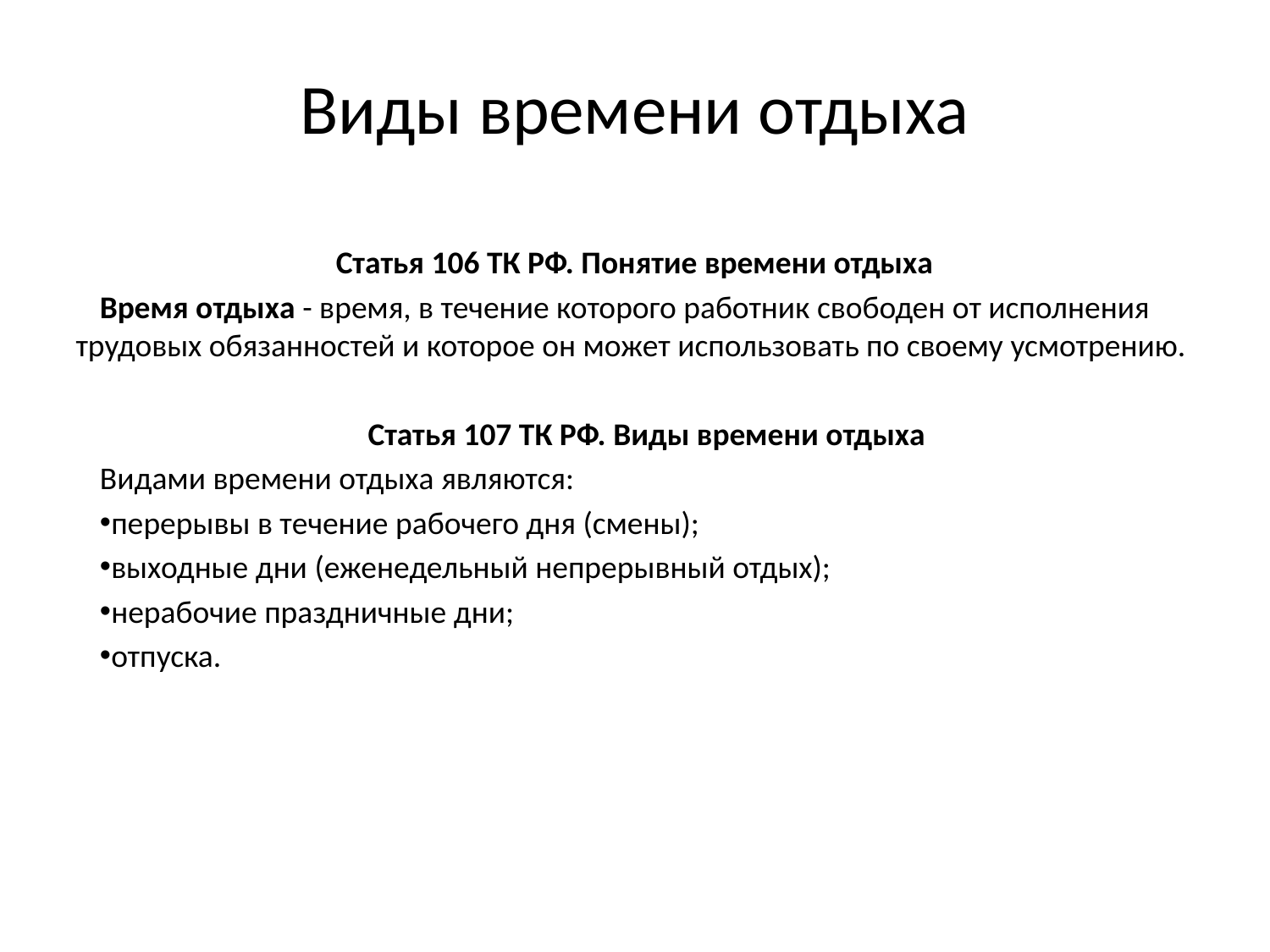

# Виды времени отдыха
Статья 106 ТК РФ. Понятие времени отдыха
Время отдыха - время, в течение которого работник свободен от исполнения трудовых обязанностей и которое он может использовать по своему усмотрению.

Статья 107 ТК РФ. Виды времени отдыха
Видами времени отдыха являются:
перерывы в течение рабочего дня (смены);
выходные дни (еженедельный непрерывный отдых);
нерабочие праздничные дни;
отпуска.